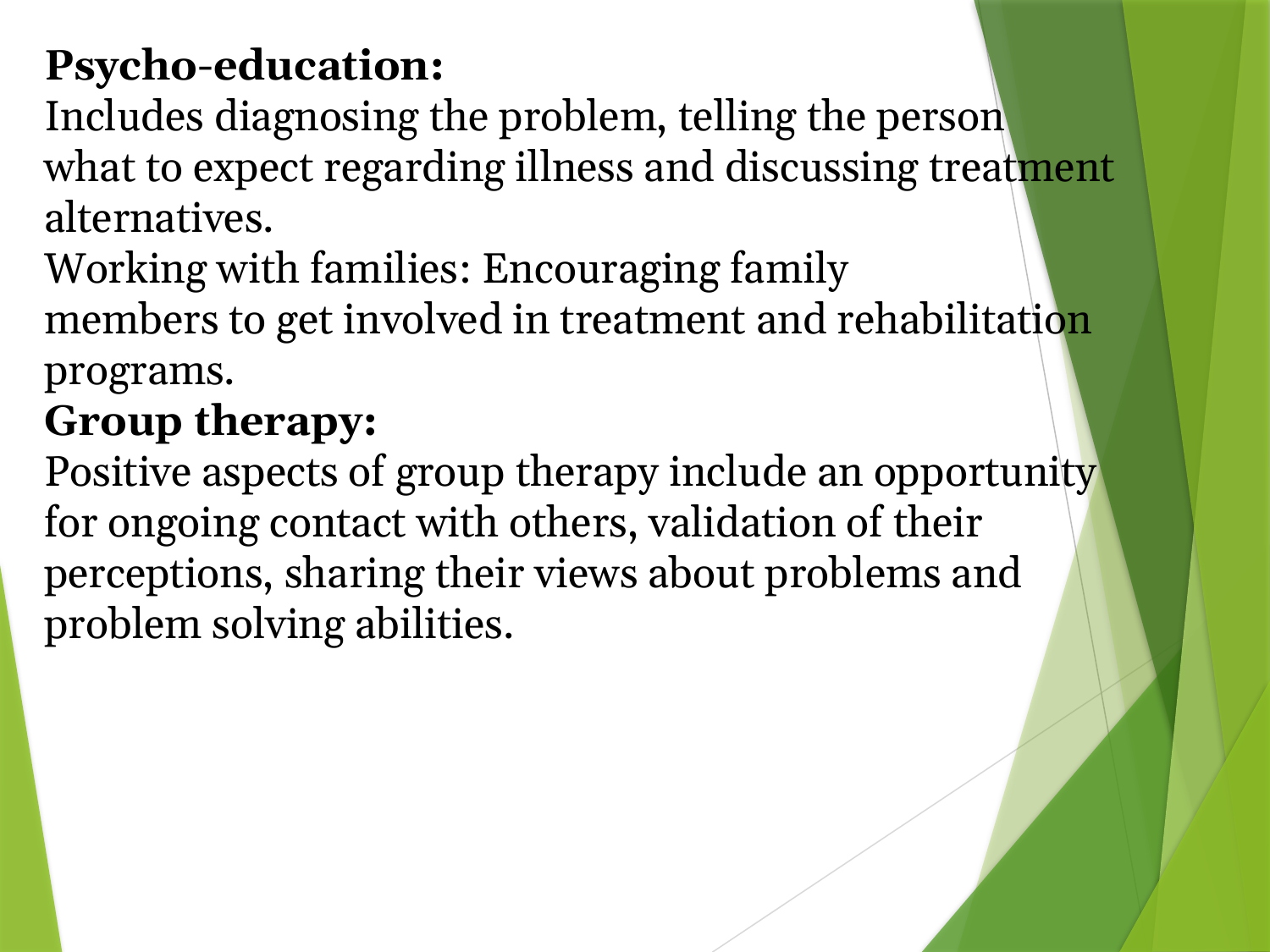

Psycho-education:
Includes diagnosing the problem, telling the person
what to expect regarding illness and discussing treatment
alternatives.
Working with families: Encouraging family
members to get involved in treatment and rehabilitation
programs.
Group therapy:
Positive aspects of group therapy include an opportunity
for ongoing contact with others, validation of their
perceptions, sharing their views about problems and
problem solving abilities.